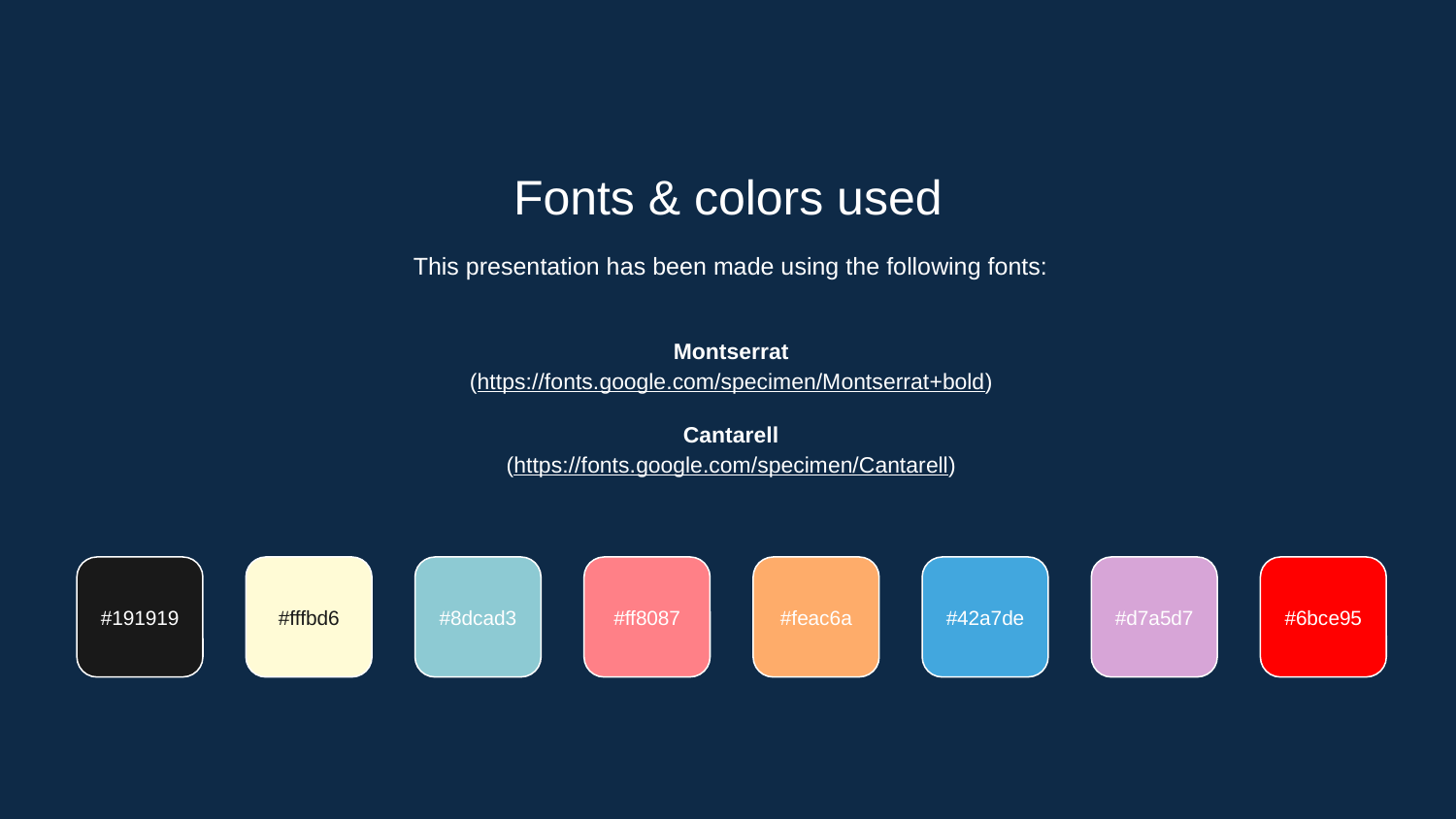

Fonts & colors used
This presentation has been made using the following fonts:

Montserrat
(https://fonts.google.com/specimen/Montserrat+bold)

Cantarell
(https://fonts.google.com/specimen/Cantarell)

#191919
#fffbd6
#8dcad3
#ff8087
#feac6a
#42a7de
#d7a5d7
#6bce95